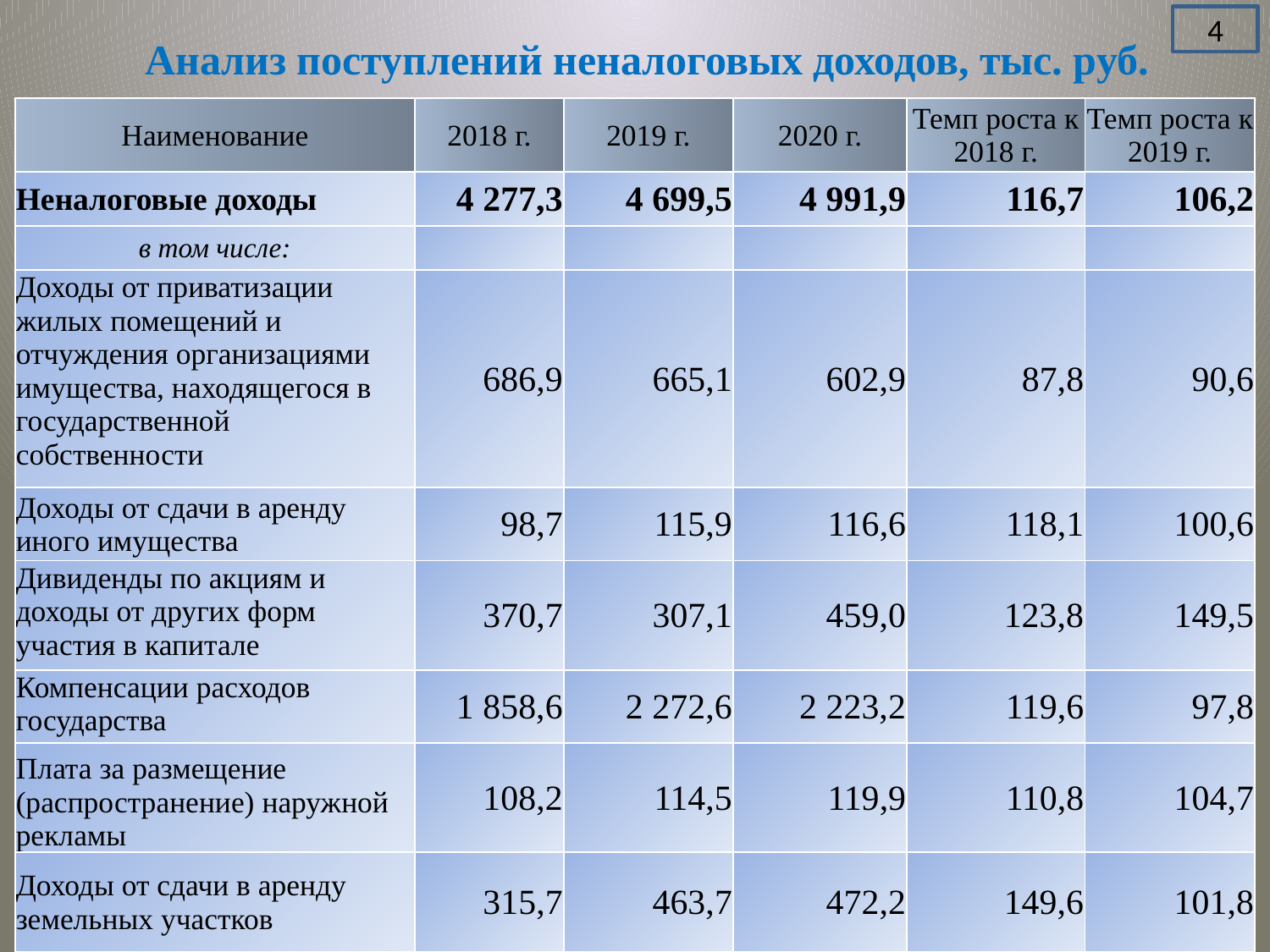

4
# Анализ поступлений неналоговых доходов, тыс. руб.
| Наименование | 2018 г. | 2019 г. | 2020 г. | Темп роста к 2018 г. | Темп роста к 2019 г. |
| --- | --- | --- | --- | --- | --- |
| Неналоговые доходы | 4 277,3 | 4 699,5 | 4 991,9 | 116,7 | 106,2 |
| в том числе: |  |  |  |  |  |
| Доходы от приватизации жилых помещений и отчуждения организациями имущества, находящегося в государственной собственности | 686,9 | 665,1 | 602,9 | 87,8 | 90,6 |
| Доходы от сдачи в аренду иного имущества | 98,7 | 115,9 | 116,6 | 118,1 | 100,6 |
| Дивиденды по акциям и доходы от других форм участия в капитале | 370,7 | 307,1 | 459,0 | 123,8 | 149,5 |
| Компенсации расходов государства | 1 858,6 | 2 272,6 | 2 223,2 | 119,6 | 97,8 |
| Плата за размещение (распространение) наружной рекламы | 108,2 | 114,5 | 119,9 | 110,8 | 104,7 |
| Доходы от сдачи в аренду земельных участков | 315,7 | 463,7 | 472,2 | 149,6 | 101,8 |
| Неналоговые доходы | 2 596,8 | 2 252,8 | 2 367,5 | 91,2 |
| --- | --- | --- | --- | --- |
| в том числе: |  |  |  |  |
| Компенсации расходов государства | 1 012,5 | 935,2 | 1 181,0 | 116,6 |
| Дивиденды по акциям и доходы от других форм участия в капитале | 694,4 | 586,9 | 416,3 | 60,0 |
| Доходы от сдачи в аренду земельных участков | 111,9 | 132,7 | 254,9 | 227,8 |
| Доходы от продажи земельных участков | 1,6 | 0,1 |  | 0,0 |
| Доходы от сдачи в аренду иного имущества | 42,6 | 43,0 | 52,0 | 122,1 |
| Доходы от приватизации жилых помещений и отчуждения организациями имущества, находящегося в государственной собственности | 266,4 | 216,3 | 188,3 | 70,7 |